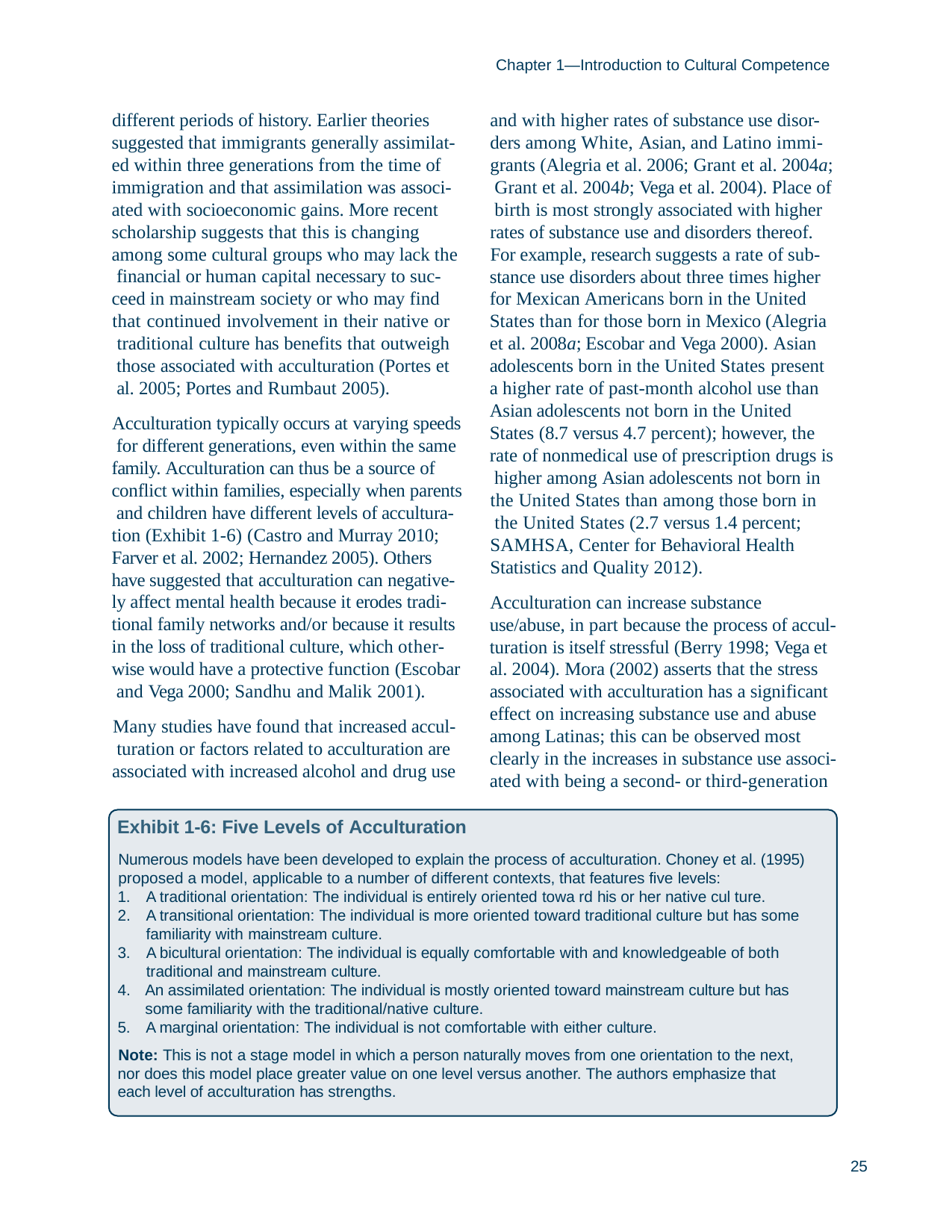

Chapter 1—Introduction to Cultural Competence
different periods of history. Earlier theories  suggested that immigrants generally assimilat-  ed within three generations from the time of  immigration and that assimilation was associ-  ated with socioeconomic gains. More recent  scholarship suggests that this is changing  among some cultural groups who may lack the  financial or human capital necessary to suc-  ceed in mainstream society or who may find
that continued involvement in their native or  traditional culture has benefits that outweigh  those associated with acculturation (Portes et  al. 2005; Portes and Rumbaut 2005).
Acculturation typically occurs at varying speeds  for different generations, even within the same  family. Acculturation can thus be a source of  conflict within families, especially when parents  and children have different levels of accultura-  tion (Exhibit 1-6) (Castro and Murray 2010;  Farver et al. 2002; Hernandez 2005). Others  have suggested that acculturation can negative-  ly affect mental health because it erodes tradi-  tional family networks and/or because it results  in the loss of traditional culture, which other-  wise would have a protective function (Escobar  and Vega 2000; Sandhu and Malik 2001).
Many studies have found that increased accul-  turation or factors related to acculturation are  associated with increased alcohol and drug use
and with higher rates of substance use disor-  ders among White, Asian, and Latino immi-  grants (Alegria et al. 2006; Grant et al. 2004a;  Grant et al. 2004b; Vega et al. 2004). Place of  birth is most strongly associated with higher  rates of substance use and disorders thereof.
For example, research suggests a rate of sub-  stance use disorders about three times higher  for Mexican Americans born in the United  States than for those born in Mexico (Alegria  et al. 2008a; Escobar and Vega 2000). Asian  adolescents born in the United States present  a higher rate of past-month alcohol use than  Asian adolescents not born in the United  States (8.7 versus 4.7 percent); however, the  rate of nonmedical use of prescription drugs is  higher among Asian adolescents not born in
the United States than among those born in  the United States (2.7 versus 1.4 percent;  SAMHSA, Center for Behavioral Health  Statistics and Quality 2012).
Acculturation can increase substance  use/abuse, in part because the process of accul-  turation is itself stressful (Berry 1998; Vega et  al. 2004). Mora (2002) asserts that the stress  associated with acculturation has a significant  effect on increasing substance use and abuse  among Latinas; this can be observed most  clearly in the increases in substance use associ-  ated with being a second- or third-generation

Exhibit 1-6: Five Levels of Acculturation
Numerous models have been developed to explain the process of acculturation. Choney et al. (1995)  proposed a model, applicable to a number of different contexts, that features five levels:
A traditional orientation: The individual is entirely oriented towa rd his or her native cul ture.
A transitional orientation: The individual is more oriented toward traditional culture but has some  familiarity with mainstream culture.
A bicultural orientation: The individual is equally comfortable with and knowledgeable of both  traditional and mainstream culture.
An assimilated orientation: The individual is mostly oriented toward mainstream culture but has  some familiarity with the traditional/native culture.
A marginal orientation: The individual is not comfortable with either culture.
Note: This is not a stage model in which a person naturally moves from one orientation to the next,  nor does this model place greater value on one level versus another. The authors emphasize that  each level of acculturation has strengths.
25